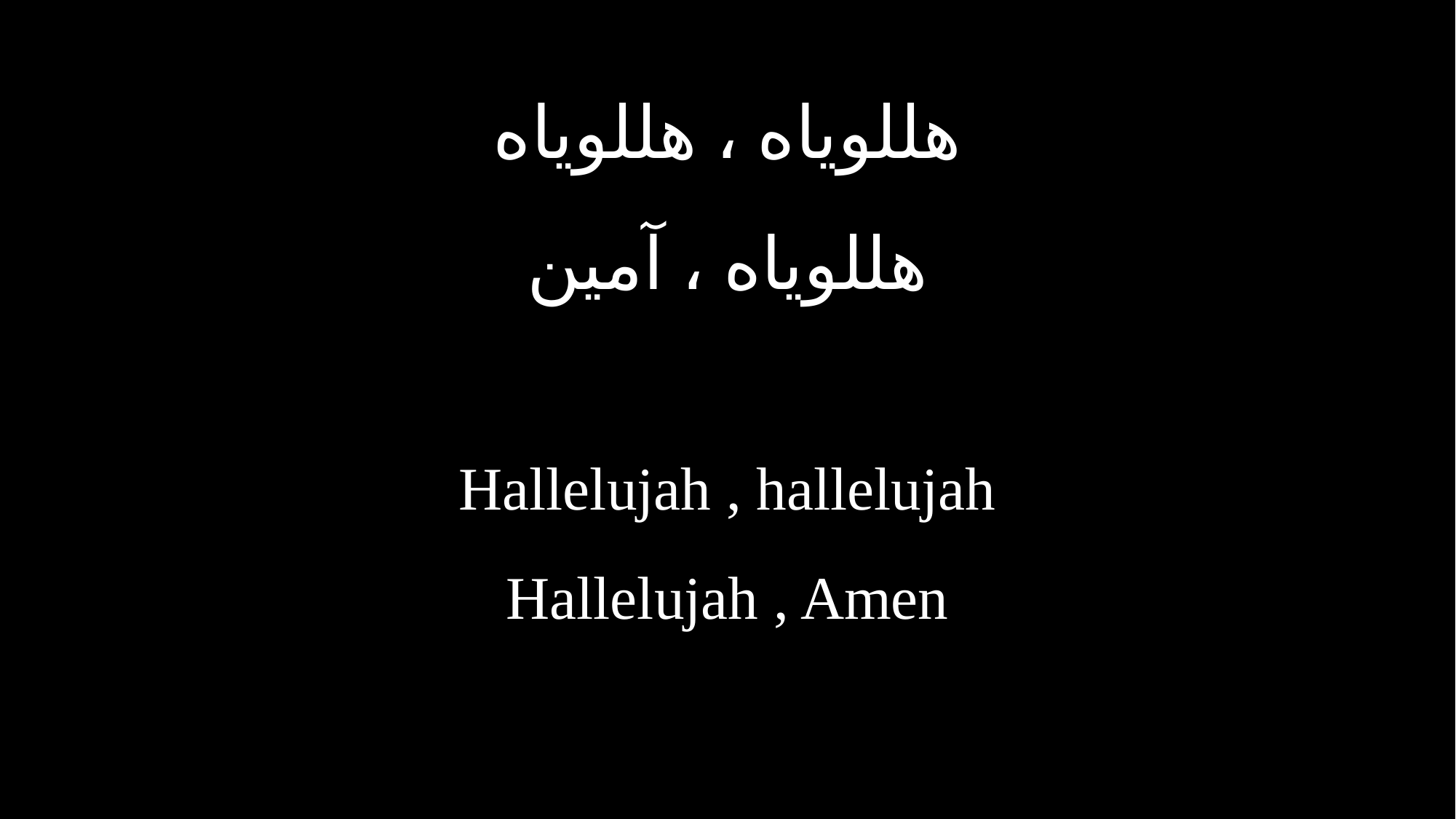

هللویاه ، هللویاه
هللویاه ، آمین

Hallelujah , hallelujah
Hallelujah , Amen